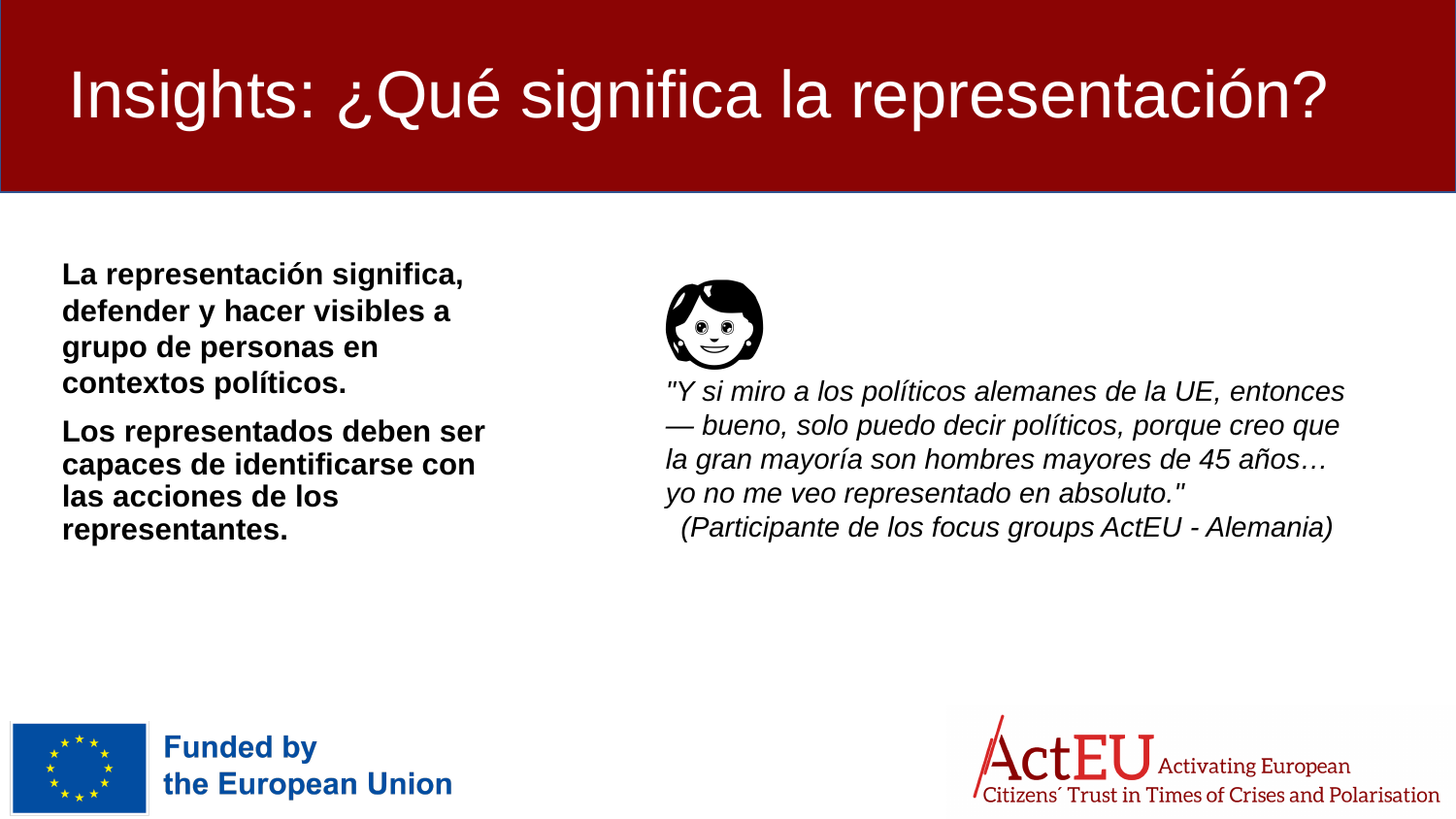

# Insights: ¿Qué significa la representación?
La representación significa, defender y hacer visibles a grupo de personas en contextos políticos.
Los representados deben ser capaces de identificarse con las acciones de los representantes.

👩
"Y si miro a los políticos alemanes de la UE, entonces — bueno, solo puedo decir políticos, porque creo que la gran mayoría son hombres mayores de 45 años… yo no me veo representado en absoluto."
(Participante de los focus groups ActEU - Alemania)